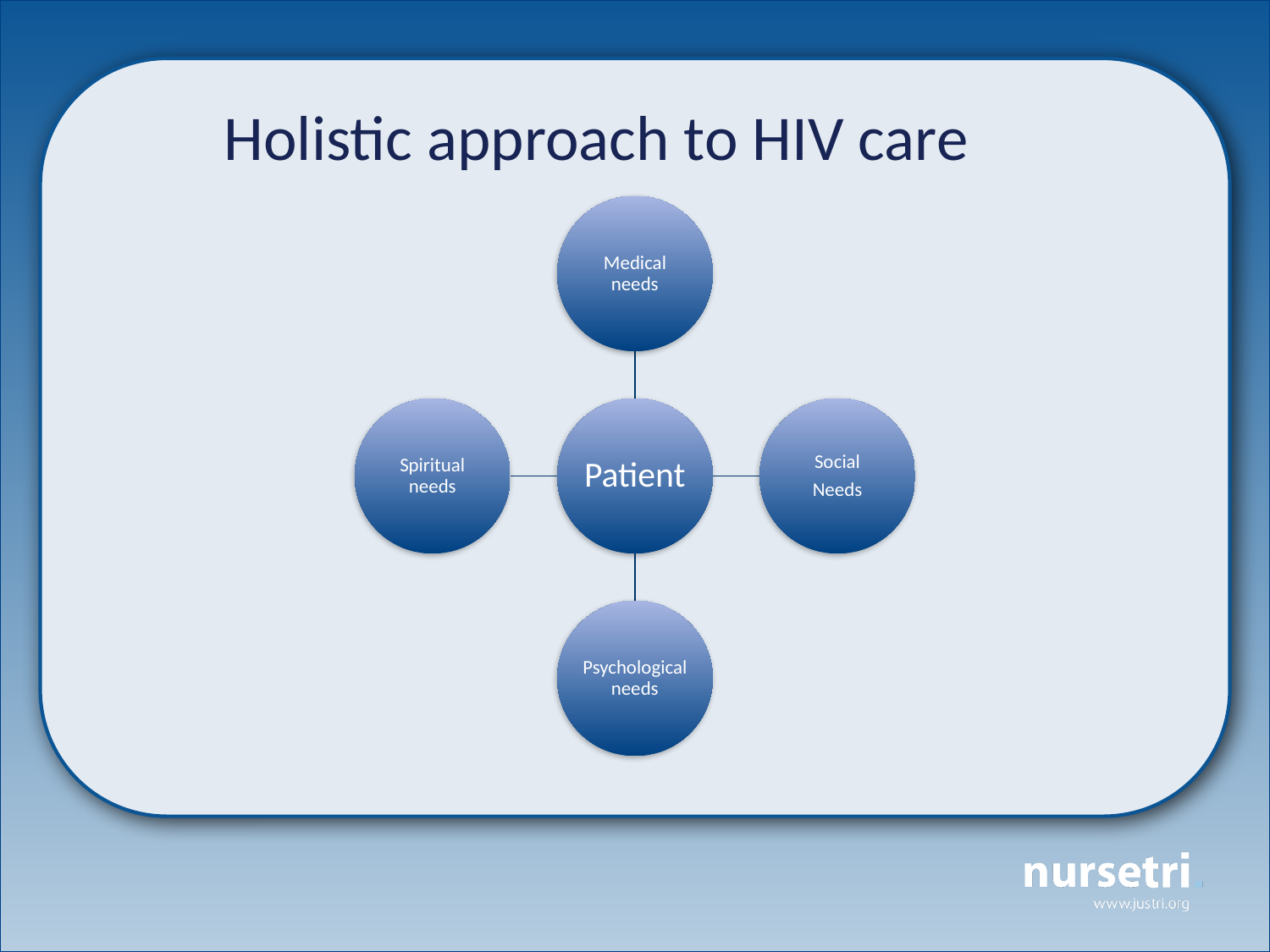

Holistic approach to HIV care
Patient

Medical needs

Social
Needs

Psychological needs

Spiritual needs